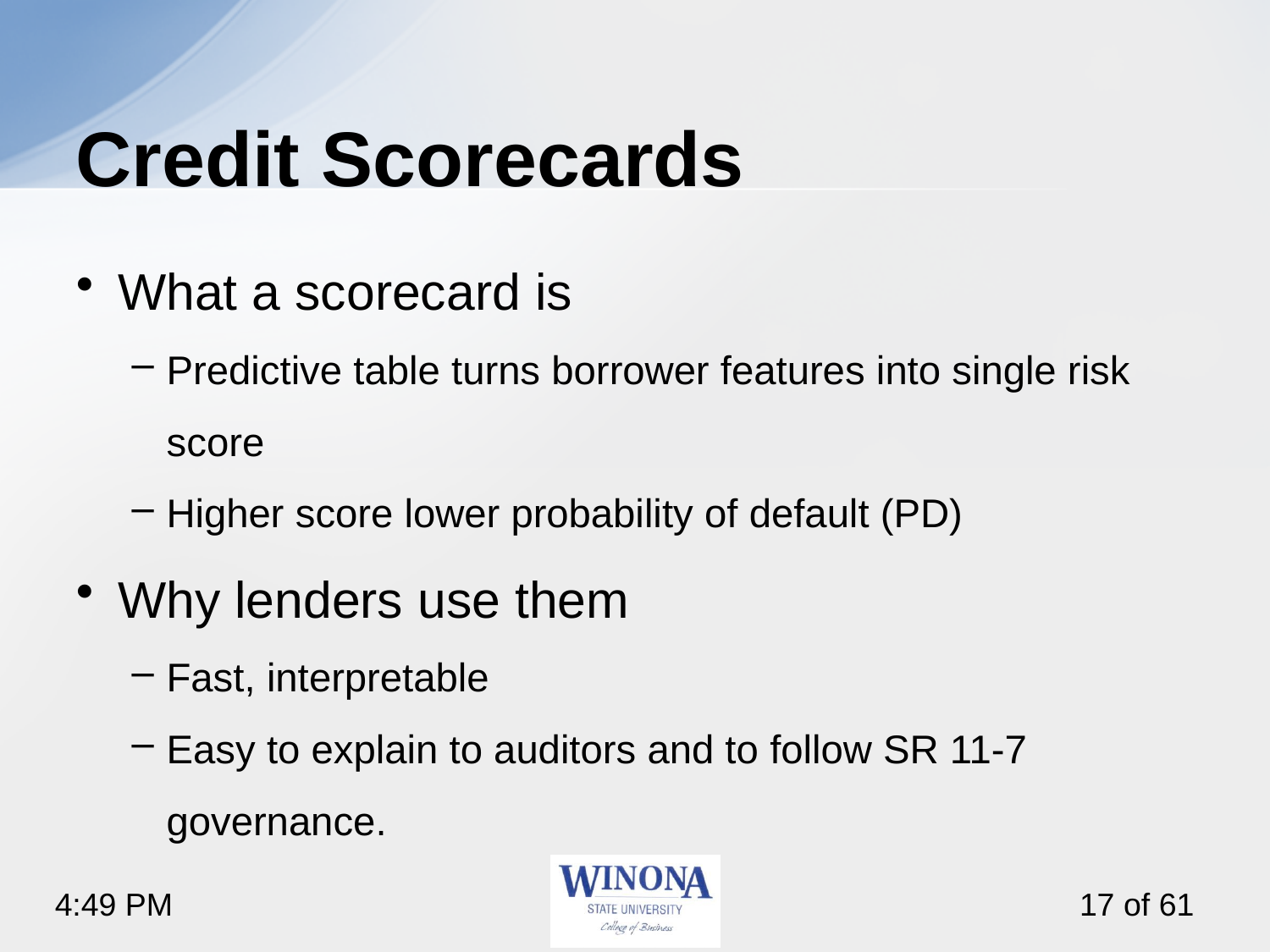

# Credit Scorecards
What a scorecard is
Predictive table turns borrower features into single risk score
Higher score lower probability of default (PD)
Why lenders use them
Fast, interpretable
Easy to explain to auditors and to follow SR 11-7 governance.